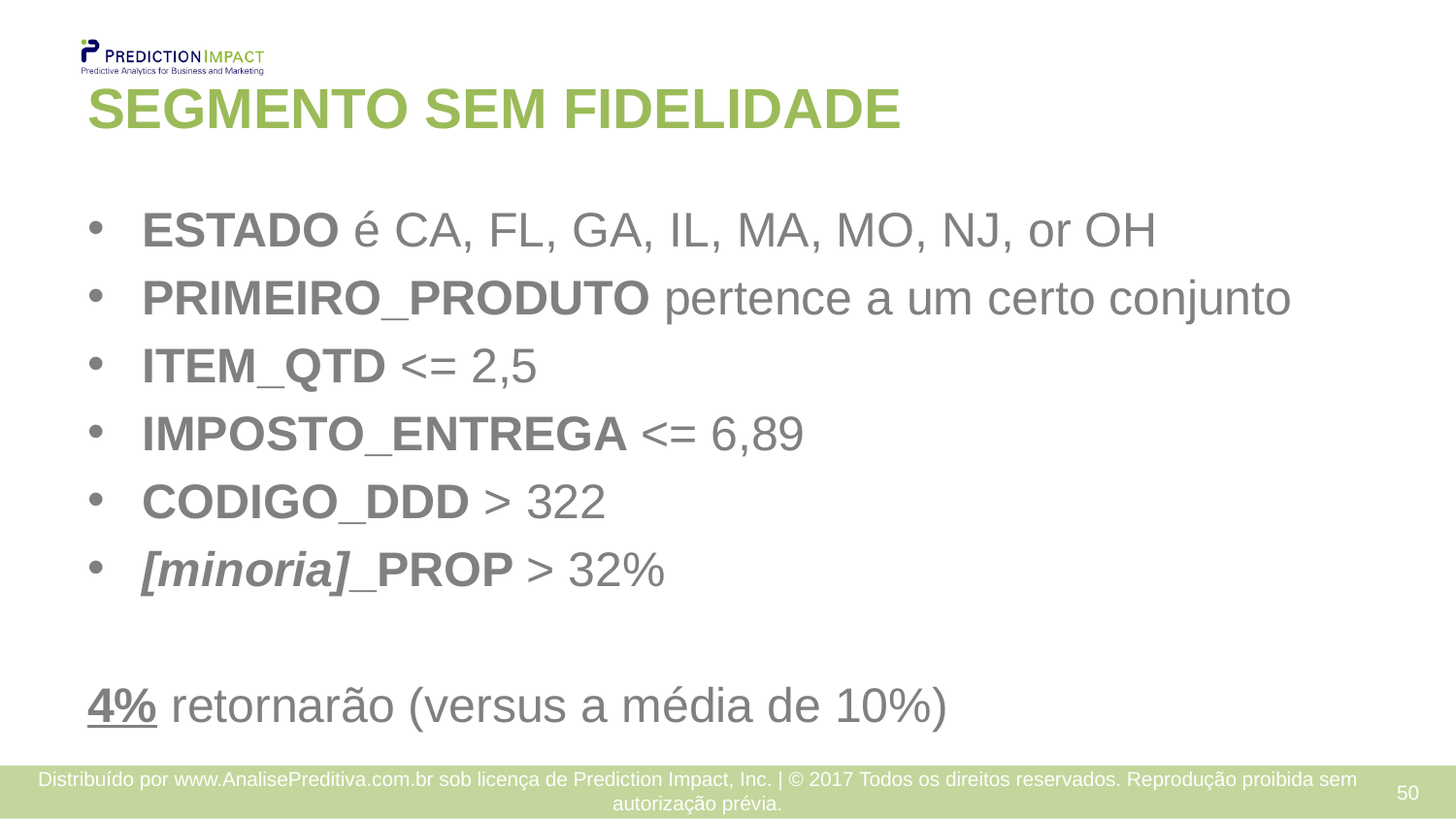

# SEGMENTO SEM FIDELIDADE
ESTADO é CA, FL, GA, IL, MA, MO, NJ, or OH
PRIMEIRO_PRODUTO pertence a um certo conjunto
ITEM_QTD <= 2,5
IMPOSTO_ENTREGA <= 6,89
CODIGO_DDD > 322
[minoria]_PROP > 32%

4% retornarão (versus a média de 10%)
50
Distribuído por www.AnalisePreditiva.com.br sob licença de Prediction Impact, Inc. | © 2017 Todos os direitos reservados. Reprodução proibida sem autorização prévia.